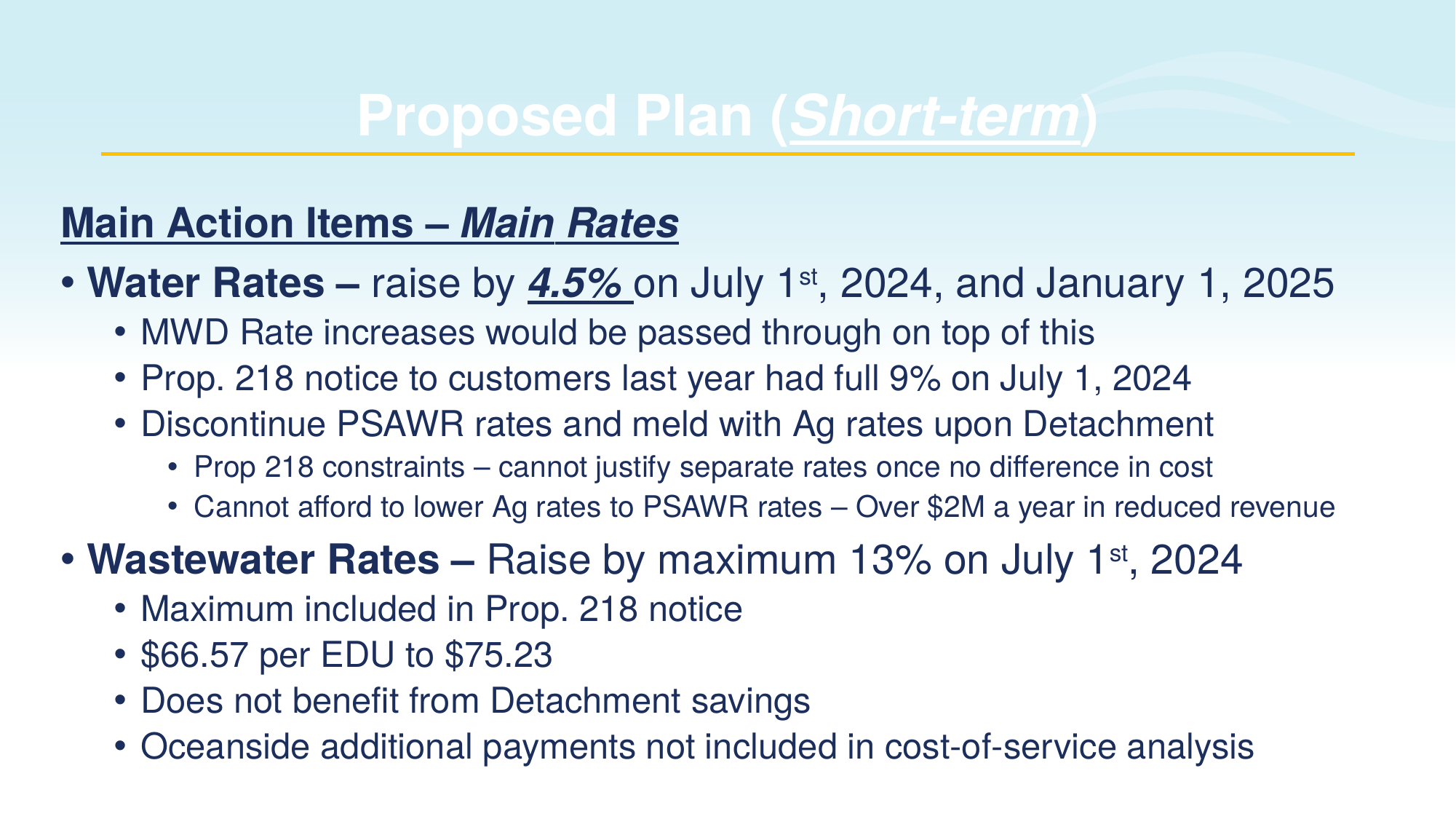

# Proposed Plan (Short-term)
Main Action Items – Main Rates
Water Rates – raise by 4.5% on July 1st, 2024, and January 1, 2025
MWD Rate increases would be passed through on top of this
Prop. 218 notice to customers last year had full 9% on July 1, 2024
Discontinue PSAWR rates and meld with Ag rates upon Detachment
Prop 218 constraints – cannot justify separate rates once no difference in cost
Cannot afford to lower Ag rates to PSAWR rates – Over $2M a year in reduced revenue
Wastewater Rates – Raise by maximum 13% on July 1st, 2024
Maximum included in Prop. 218 notice
$66.57 per EDU to $75.23
Does not benefit from Detachment savings
Oceanside additional payments not included in cost-of-service analysis